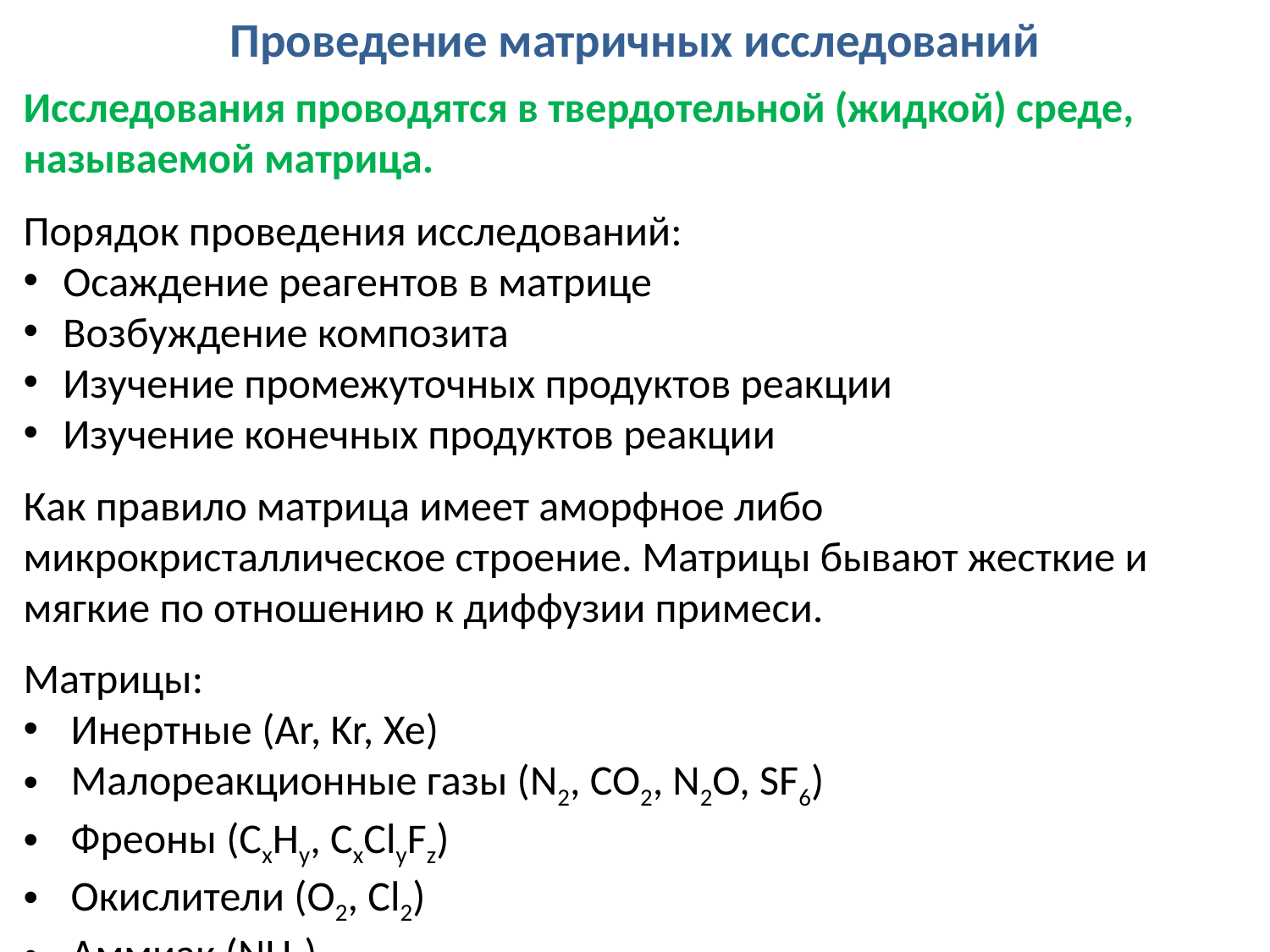

# Проведение матричных исследований
Исследования проводятся в твердотельной (жидкой) среде, называемой матрица.

Порядок проведения исследований:
Осаждение реагентов в матрице
Возбуждение композита
Изучение промежуточных продуктов реакции
Изучение конечных продуктов реакции

Как правило матрица имеет аморфное либо микрокристаллическое строение. Матрицы бывают жесткие и мягкие по отношению к диффузии примеси.

Матрицы:
Инертные (Ar, Kr, Xe)
Малореакционные газы (N2, CO2, N2O, SF6)
Фреоны (CxНy, CxClyFz)
Окислители (O2, Cl2)
Аммиак (NH3)